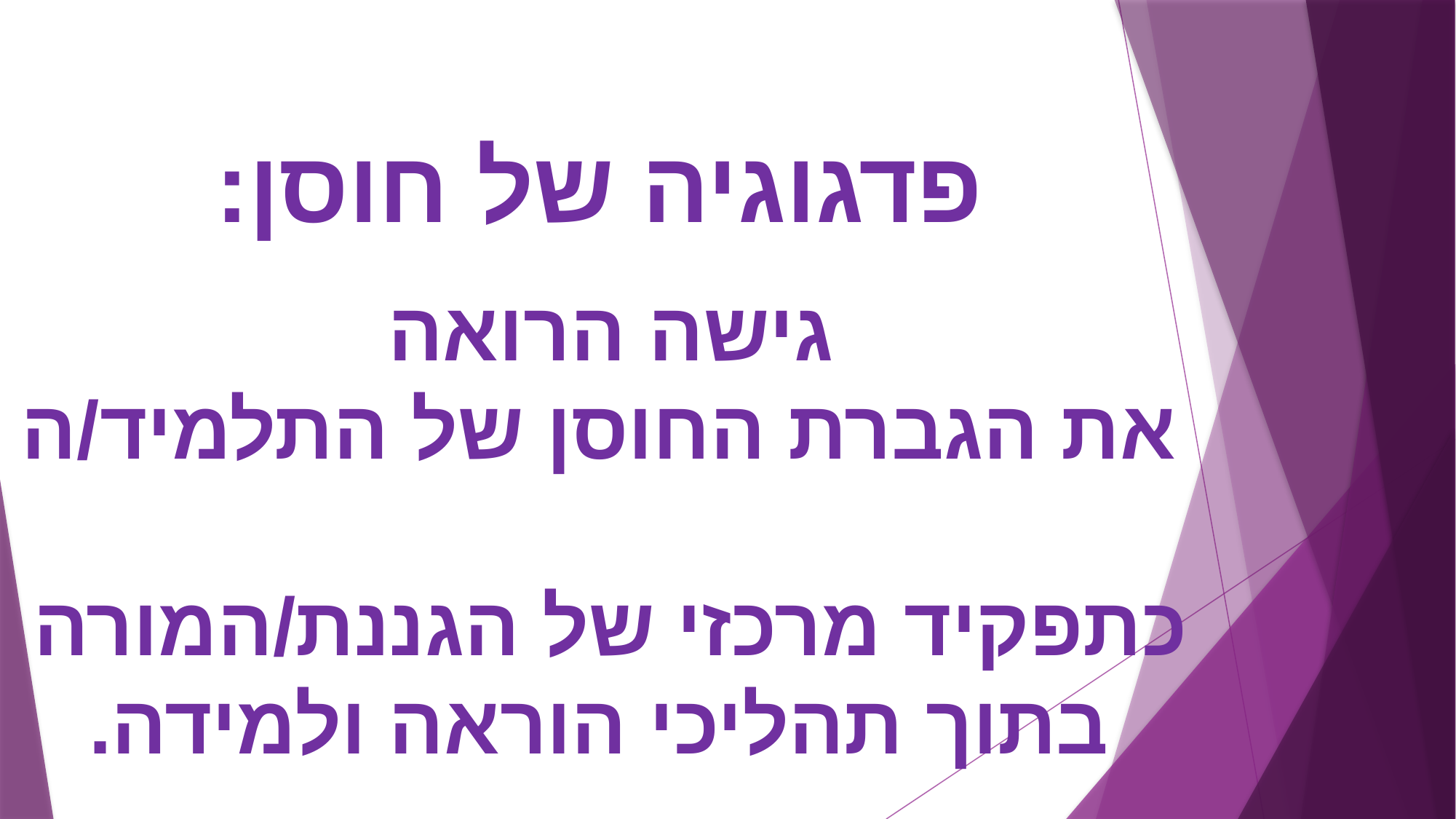

# פדגוגיה של חוסן: גישה הרואה את הגברת החוסן של התלמיד/ה כתפקיד מרכזי של הגננת/המורה בתוך תהליכי הוראה ולמידה.